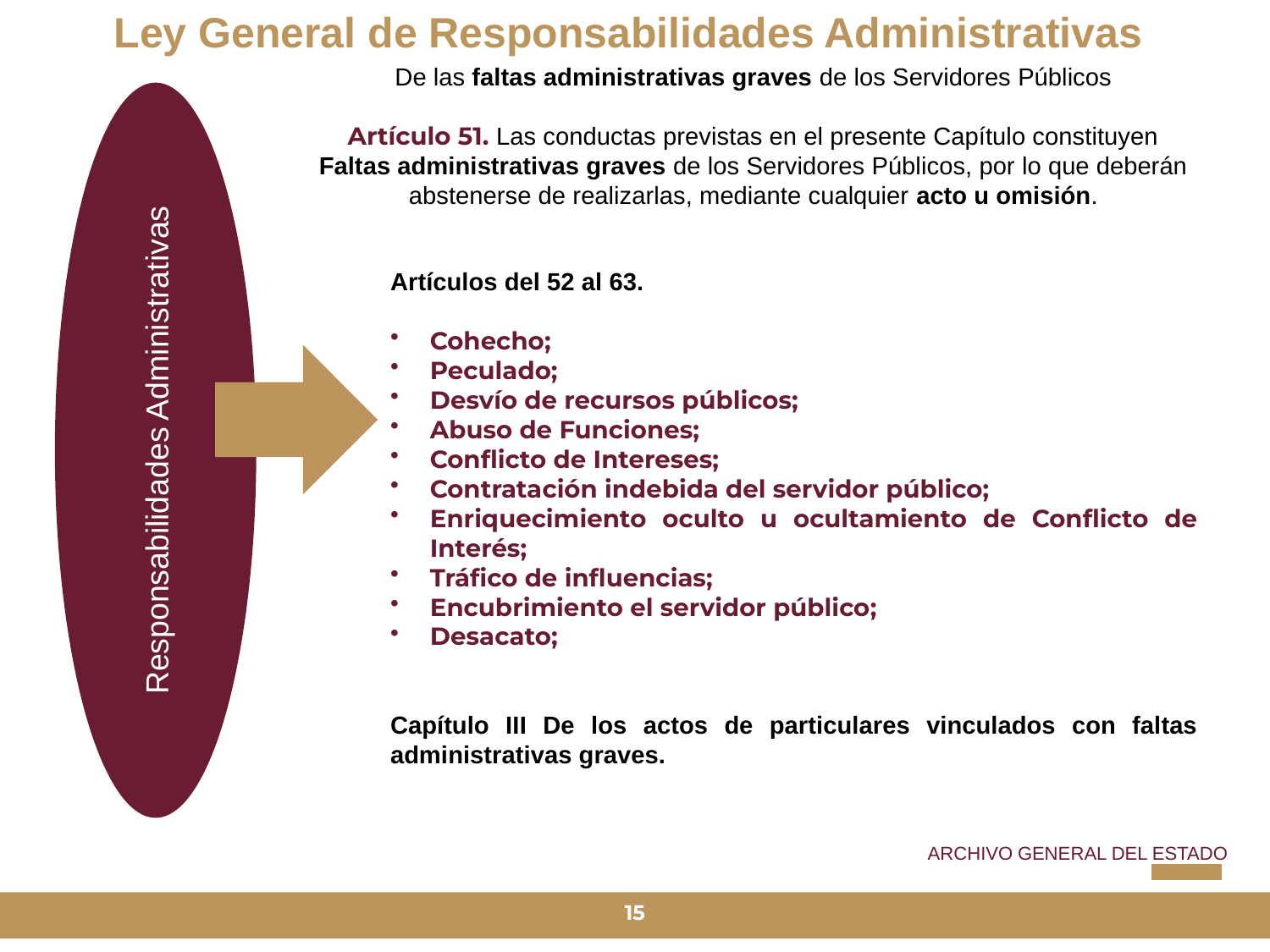

Ley General de Responsabilidades Administrativas
De las faltas administrativas graves de los Servidores Públicos

Artículo 51. Las conductas previstas en el presente Capítulo constituyen Faltas administrativas graves de los Servidores Públicos, por lo que deberán abstenerse de realizarlas, mediante cualquier acto u omisión.
Responsabilidades Administrativas
Artículos del 52 al 63.

Cohecho;
Peculado;
Desvío de recursos públicos;
Abuso de Funciones;
Conflicto de Intereses;
Contratación indebida del servidor público;
Enriquecimiento oculto u ocultamiento de Conflicto de Interés;
Tráfico de influencias;
Encubrimiento el servidor público;
Desacato;

Capítulo III De los actos de particulares vinculados con faltas administrativas graves.

ARCHIVO GENERAL DEL ESTADO
15